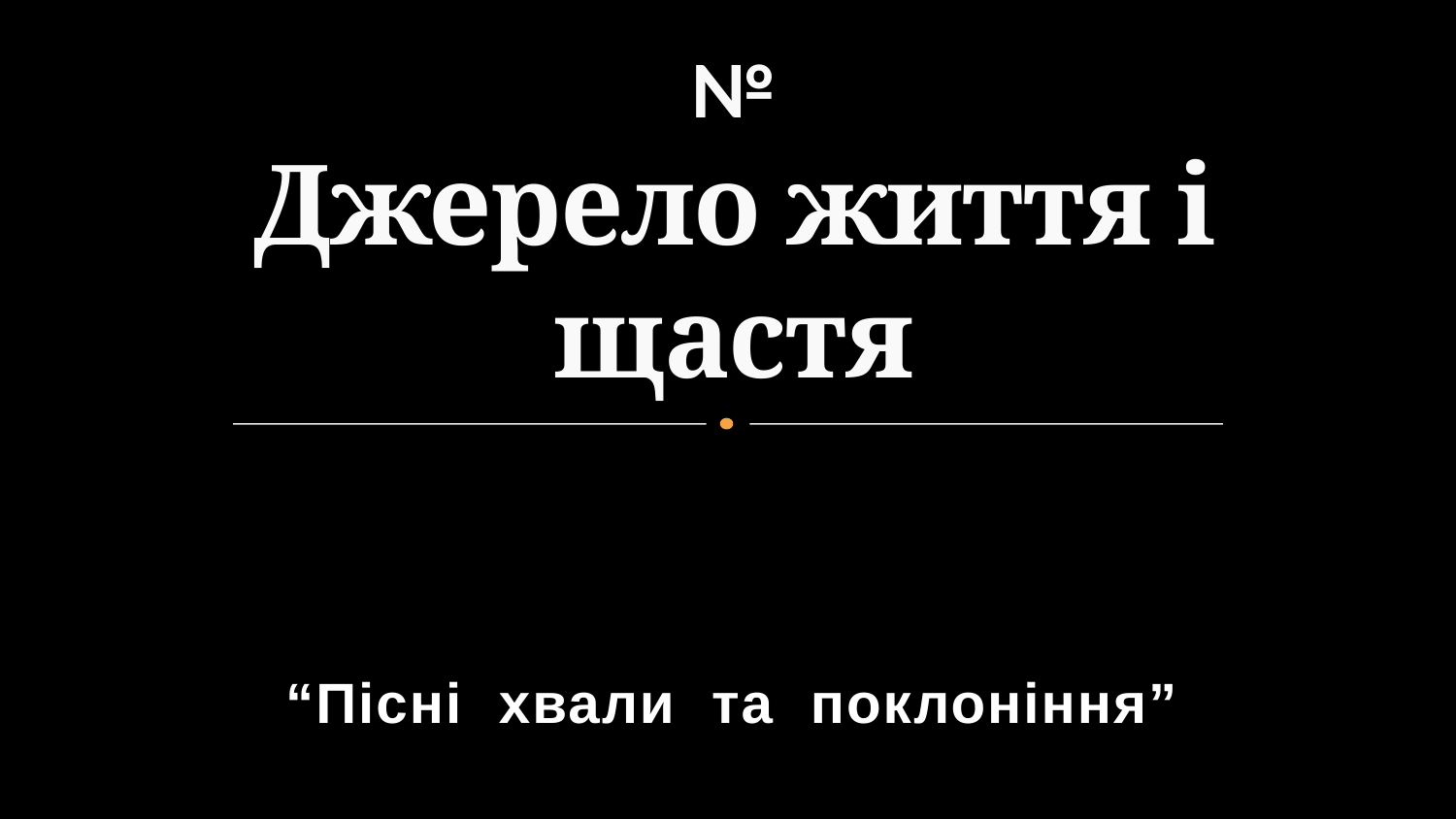

# № Джерело життя і щастя
“Пісні  хвали  та  поклоніння”